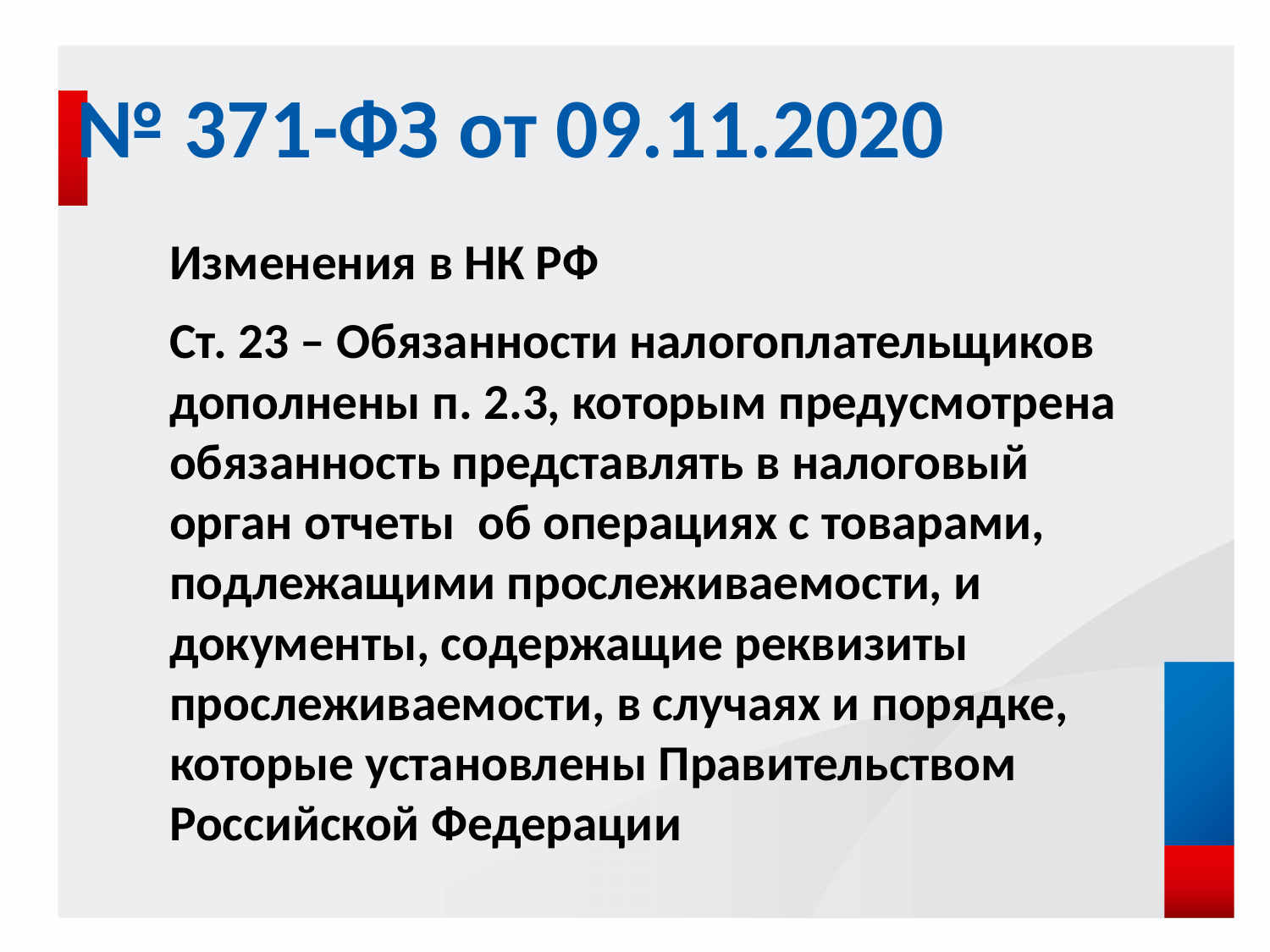

# № 371-ФЗ от 09.11.2020
Изменения в НК РФ
Ст. 23 – Обязанности налогоплательщиков дополнены п. 2.3, которым предусмотрена обязанность представлять в налоговый орган отчеты  об операциях с товарами, подлежащими прослеживаемости, и документы, содержащие реквизиты прослеживаемости, в случаях и порядке, которые установлены Правительством Российской Федерации